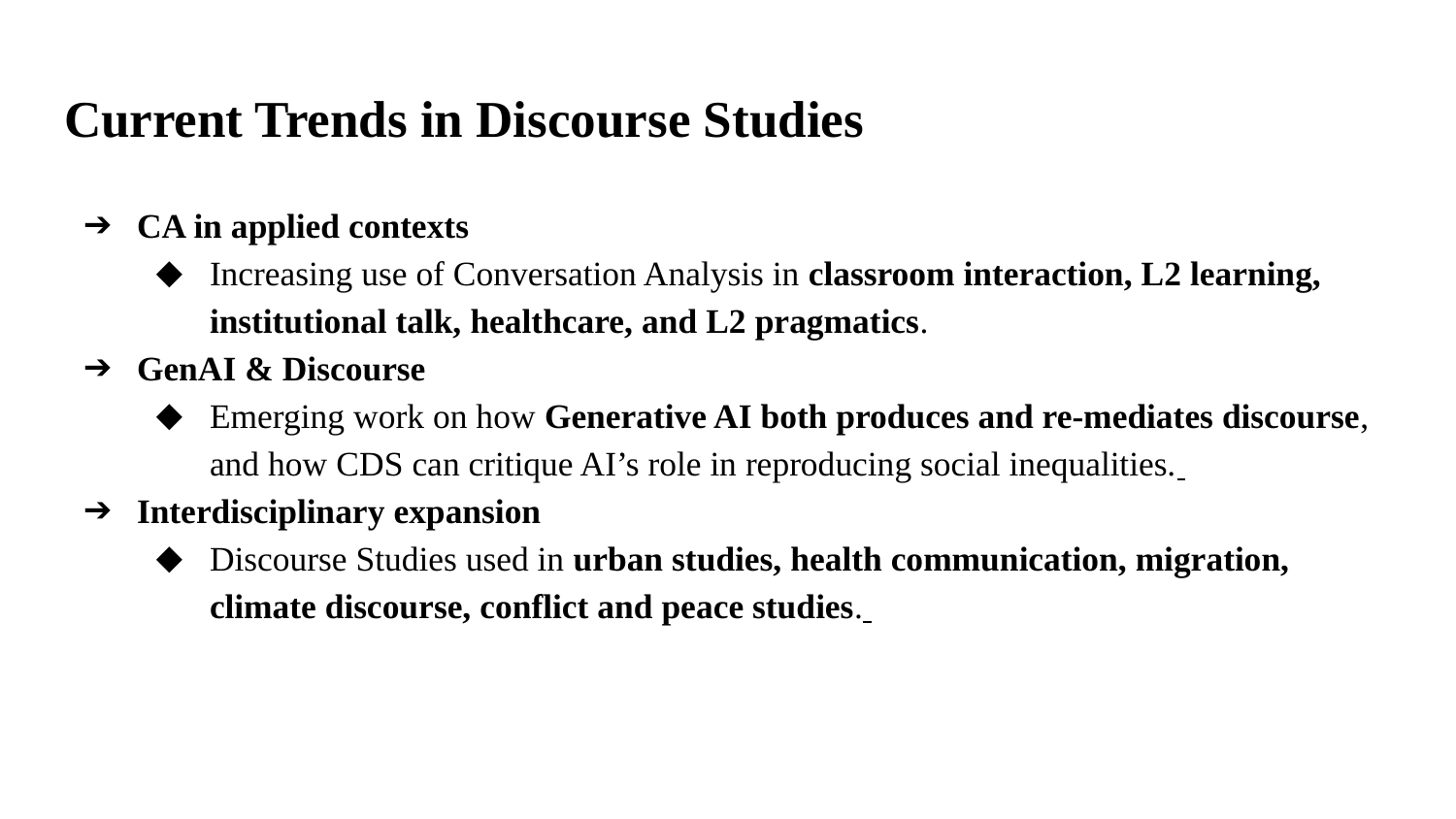

# Current Trends in Discourse Studies

CA in applied contexts
Increasing use of Conversation Analysis in classroom interaction, L2 learning, institutional talk, healthcare, and L2 pragmatics.
GenAI & Discourse
Emerging work on how Generative AI both produces and re-mediates discourse, and how CDS can critique AI’s role in reproducing social inequalities.
Interdisciplinary expansion
Discourse Studies used in urban studies, health communication, migration, climate discourse, conflict and peace studies.